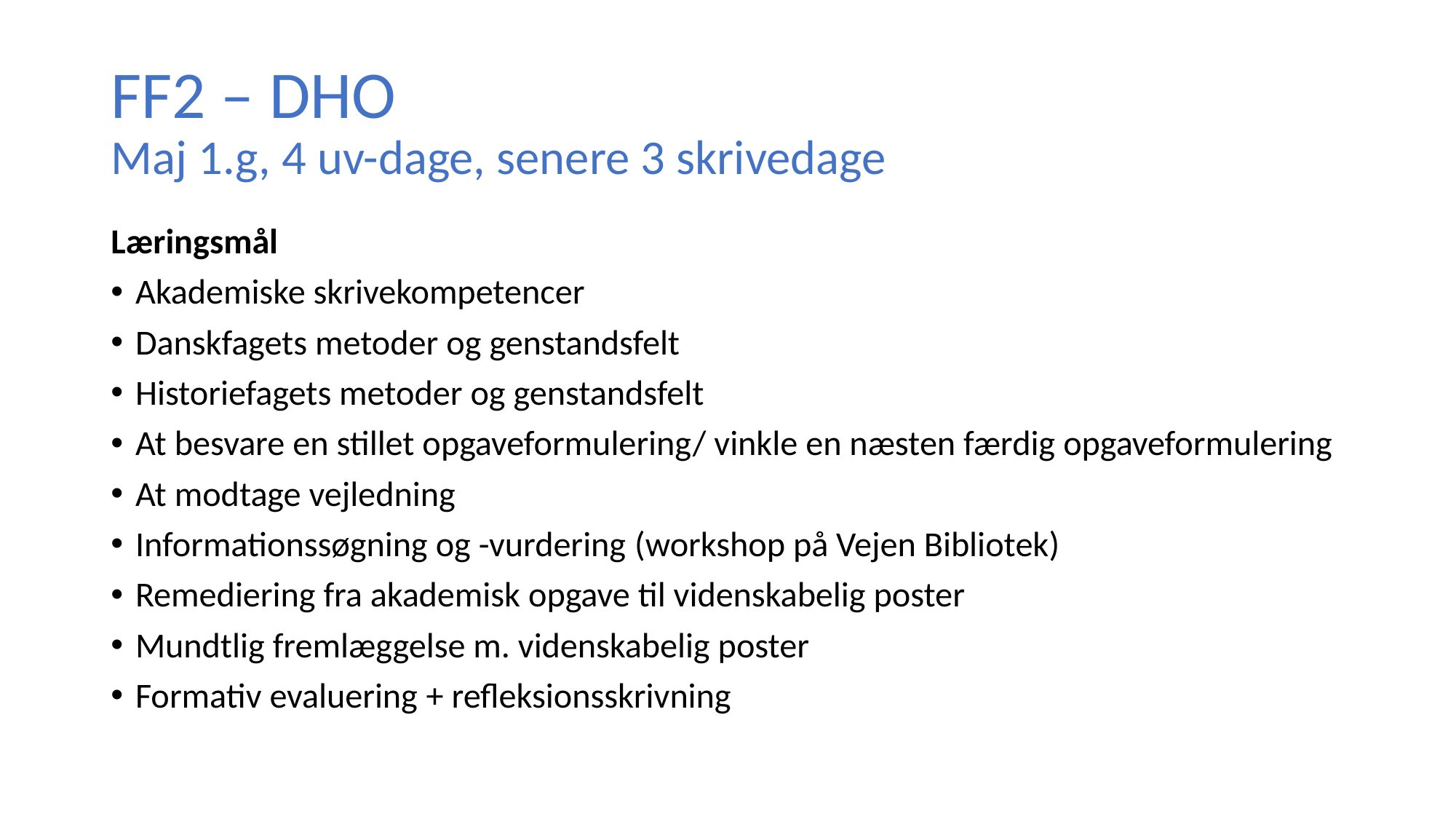

# FF2 – DHO Maj 1.g, 4 uv-dage, senere 3 skrivedage
Læringsmål
Akademiske skrivekompetencer
Danskfagets metoder og genstandsfelt
Historiefagets metoder og genstandsfelt
At besvare en stillet opgaveformulering/ vinkle en næsten færdig opgaveformulering
At modtage vejledning
Informationssøgning og -vurdering (workshop på Vejen Bibliotek)
Remediering fra akademisk opgave til videnskabelig poster
Mundtlig fremlæggelse m. videnskabelig poster
Formativ evaluering + refleksionsskrivning